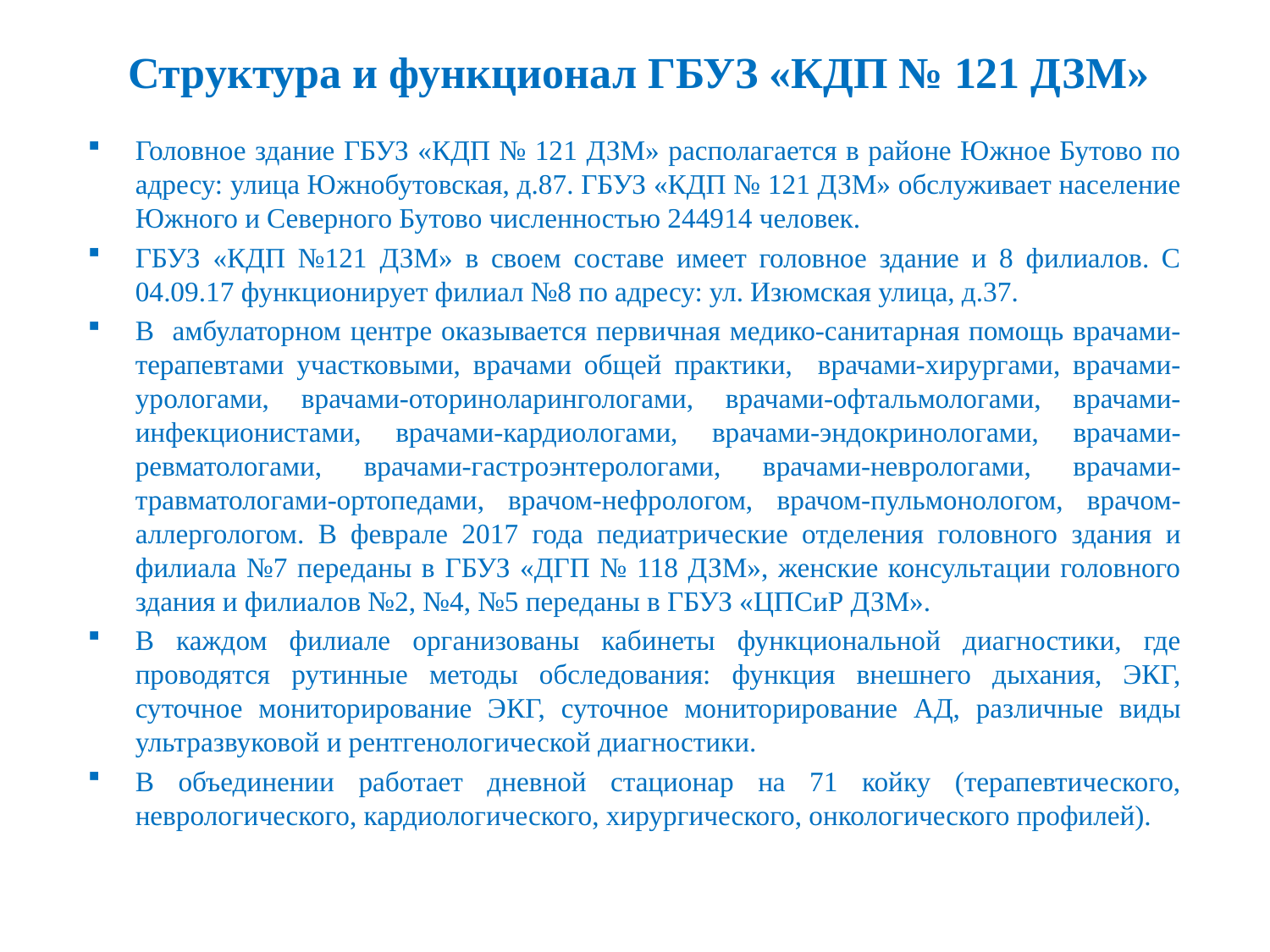

# Структура и функционал ГБУЗ «КДП № 121 ДЗМ»
Головное здание ГБУЗ «КДП № 121 ДЗМ» располагается в районе Южное Бутово по адресу: улица Южнобутовская, д.87. ГБУЗ «КДП № 121 ДЗМ» обслуживает население Южного и Северного Бутово численностью 244914 человек.
ГБУЗ «КДП №121 ДЗМ» в своем составе имеет головное здание и 8 филиалов. С 04.09.17 функционирует филиал №8 по адресу: ул. Изюмская улица, д.37.
В  амбулаторном центре оказывается первичная медико-санитарная помощь врачами-терапевтами участковыми, врачами общей практики,  врачами-хирургами, врачами-урологами, врачами-оториноларингологами, врачами-офтальмологами, врачами-инфекционистами, врачами-кардиологами, врачами-эндокринологами, врачами-ревматологами, врачами-гастроэнтерологами, врачами-неврологами, врачами-травматологами-ортопедами, врачом-нефрологом, врачом-пульмонологом, врачом-аллергологом. В феврале 2017 года педиатрические отделения головного здания и филиала №7 переданы в ГБУЗ «ДГП № 118 ДЗМ», женские консультации головного здания и филиалов №2, №4, №5 переданы в ГБУЗ «ЦПСиР ДЗМ».
В каждом филиале организованы кабинеты функциональной диагностики, где проводятся рутинные методы обследования: функция внешнего дыхания, ЭКГ, суточное мониторирование ЭКГ, суточное мониторирование АД, различные виды ультразвуковой и рентгенологической диагностики.
В объединении работает дневной стационар на 71 койку (терапевтического, неврологического, кардиологического, хирургического, онкологического профилей).